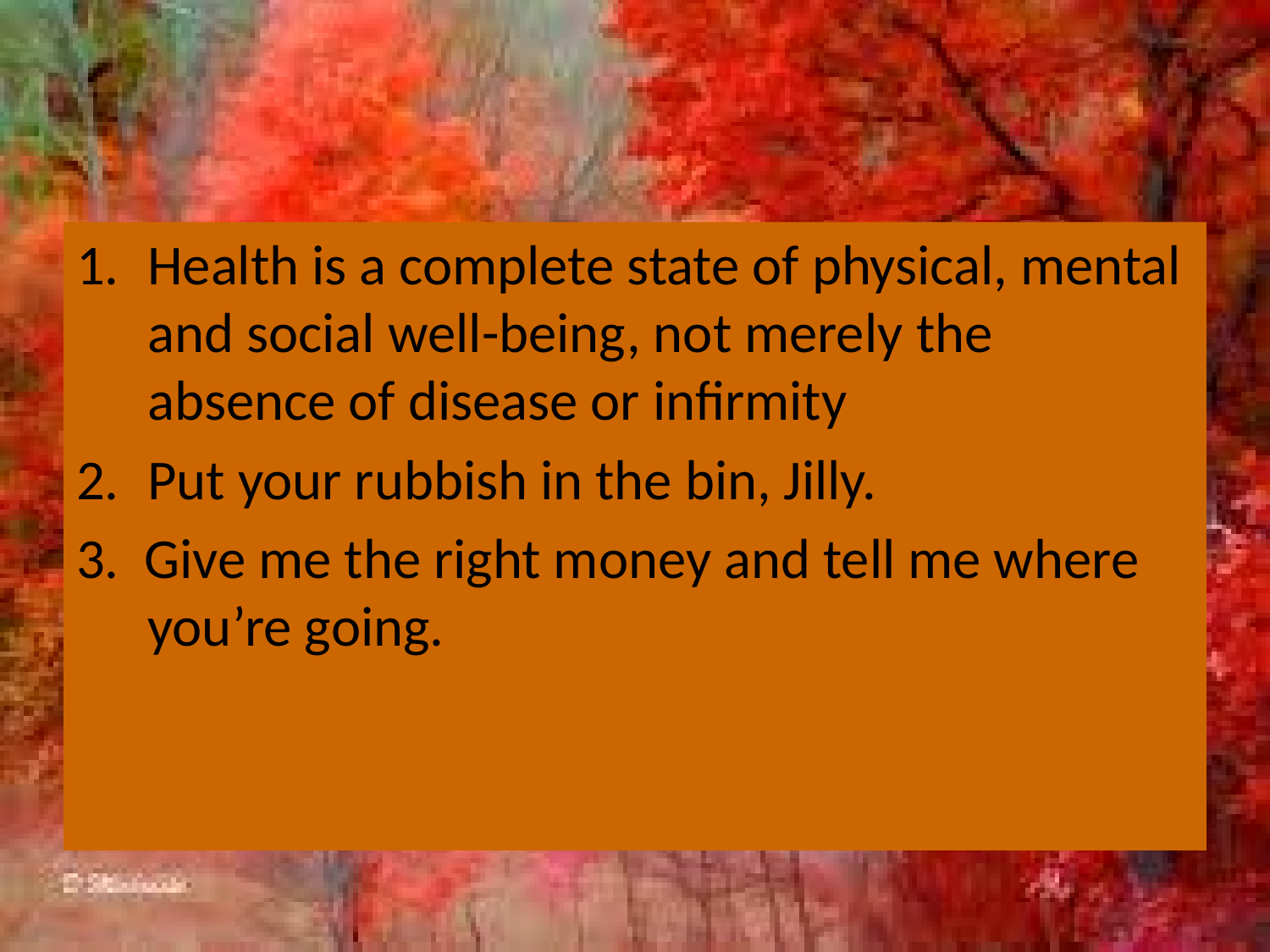

#
Health is a complete state of physical, mental and social well-being, not merely the absence of disease or infirmity
Put your rubbish in the bin, Jilly.
3.  Give me the right money and tell me where you’re going.